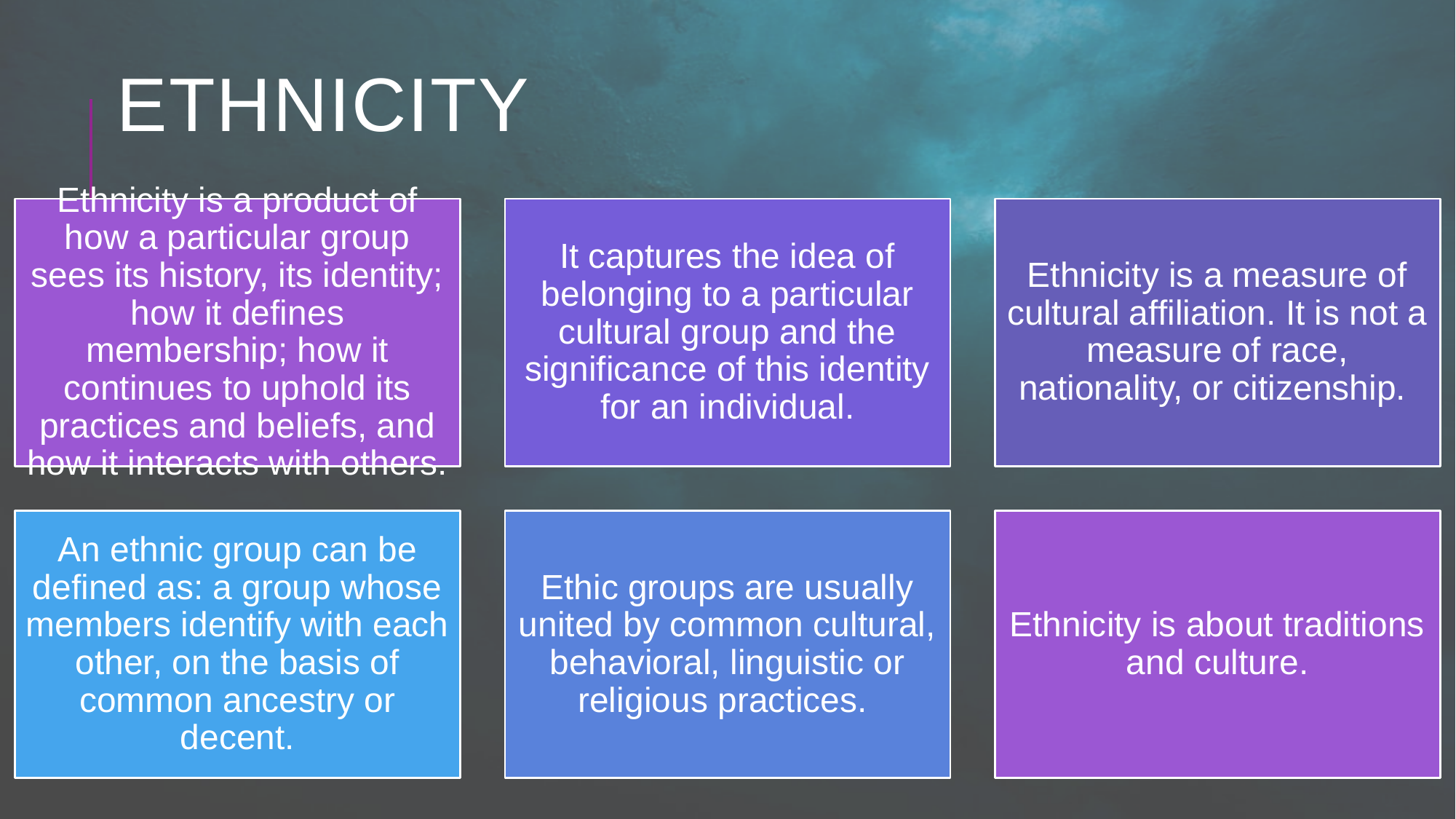

# Ethnicity
Ethnicity is a product of how a particular group sees its history, its identity; how it defines membership; how it continues to uphold its practices and beliefs, and how it interacts with others.
It captures the idea of belonging to a particular cultural group and the significance of this identity for an individual.
Ethnicity is a measure of cultural affiliation. It is not a measure of race, nationality, or citizenship.
An ethnic group can be defined as: a group whose members identify with each other, on the basis of common ancestry or decent.
Ethic groups are usually united by common cultural, behavioral, linguistic or religious practices.
Ethnicity is about traditions and culture.